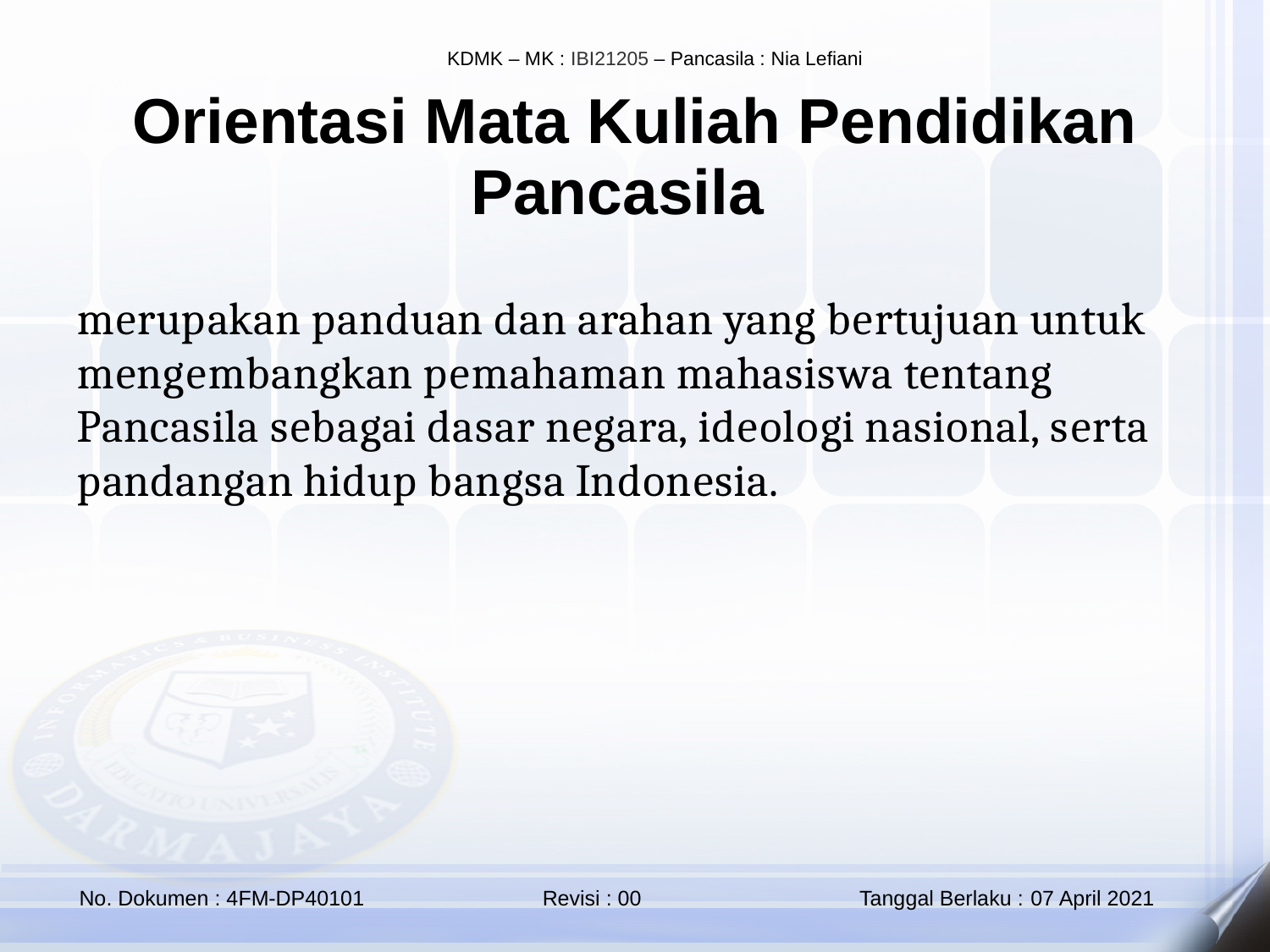

Orientasi Mata Kuliah Pendidikan Pancasila

merupakan panduan dan arahan yang bertujuan untuk mengembangkan pemahaman mahasiswa tentang Pancasila sebagai dasar negara, ideologi nasional, serta pandangan hidup bangsa Indonesia.